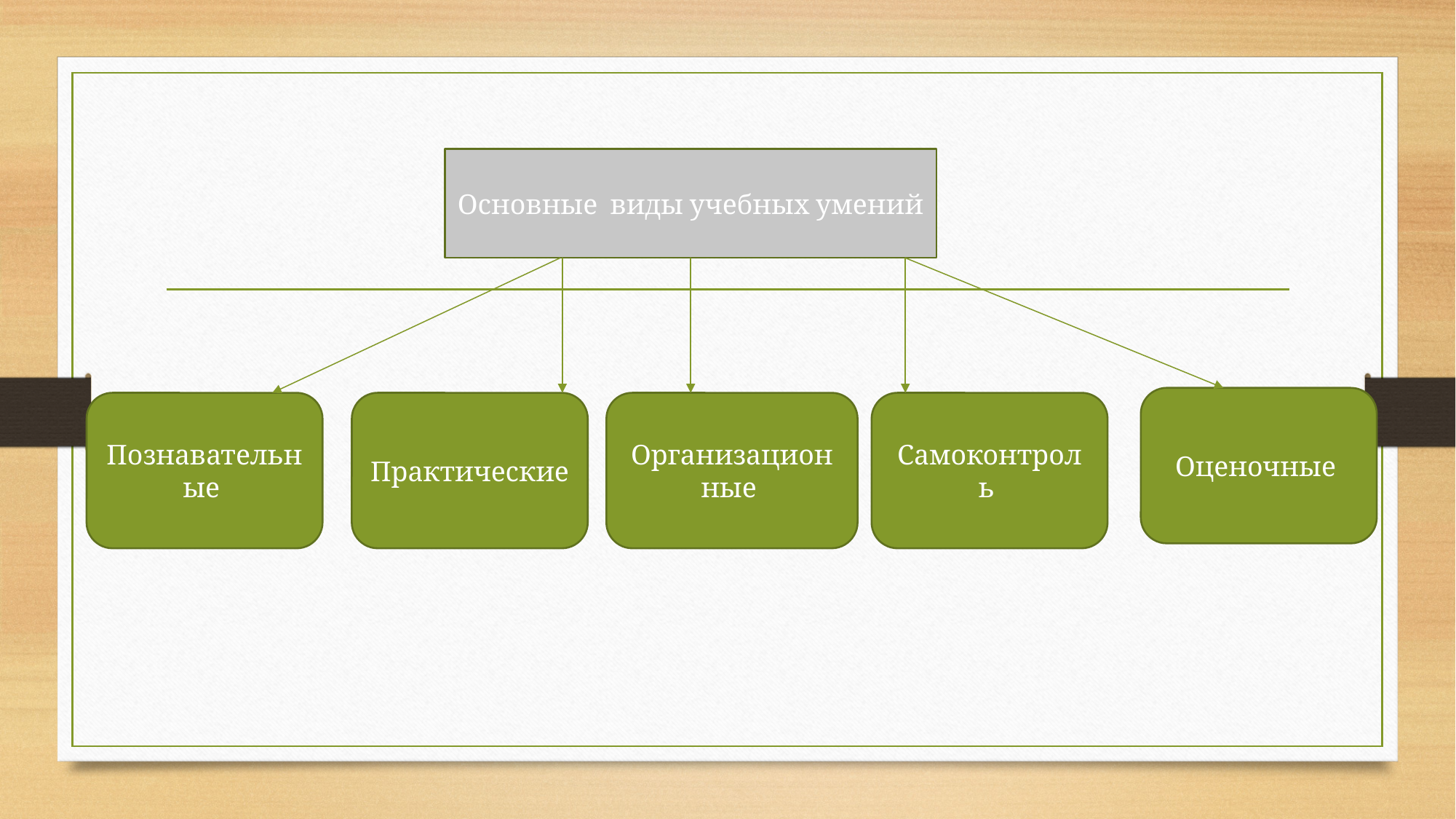

Основные  виды учебных умений
Оценочные
Познавательные
Организационные
Практические
Самоконтроль